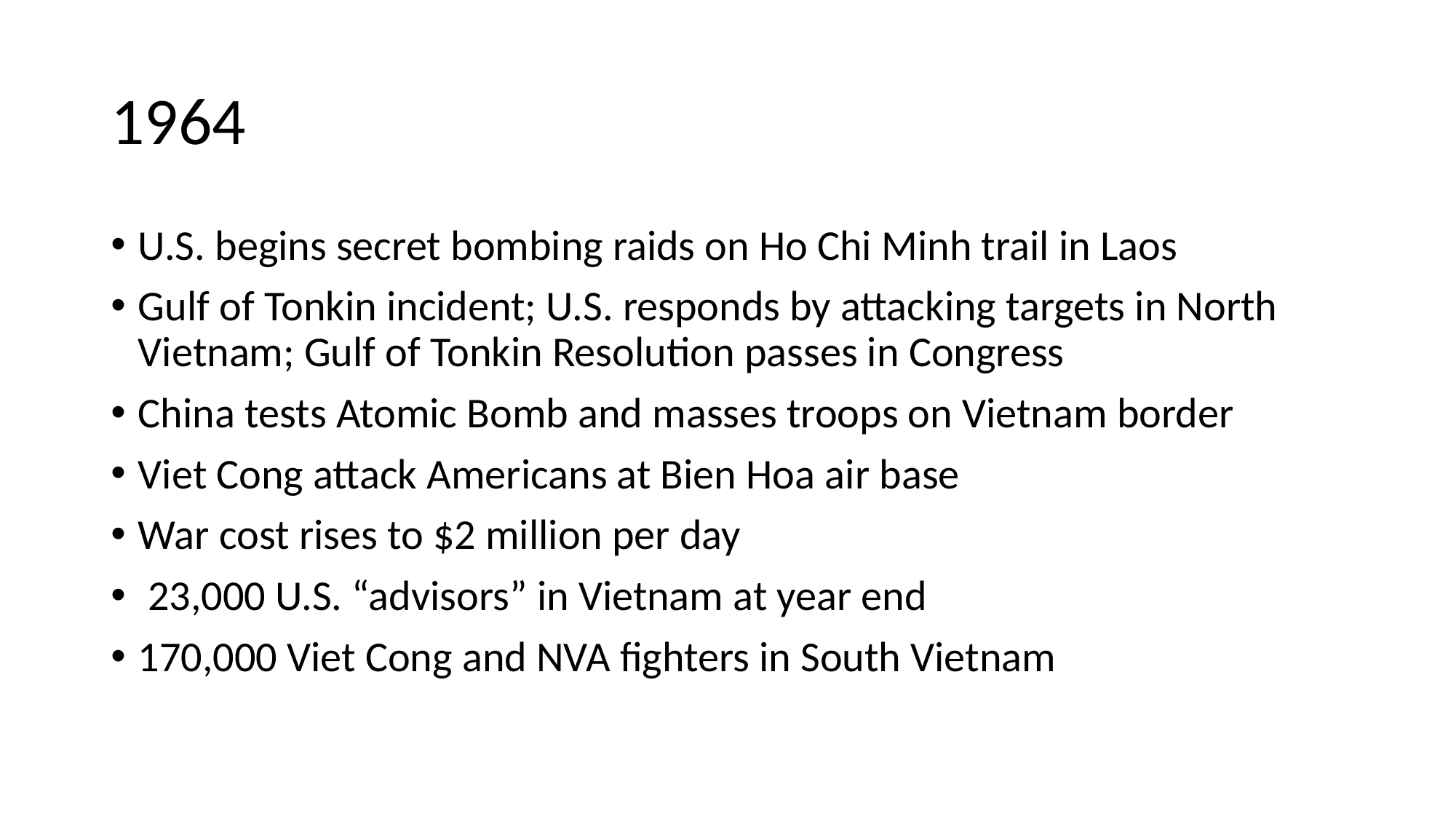

# 1964
U.S. begins secret bombing raids on Ho Chi Minh trail in Laos
Gulf of Tonkin incident; U.S. responds by attacking targets in North Vietnam; Gulf of Tonkin Resolution passes in Congress
China tests Atomic Bomb and masses troops on Vietnam border
Viet Cong attack Americans at Bien Hoa air base
War cost rises to $2 million per day
 23,000 U.S. “advisors” in Vietnam at year end
170,000 Viet Cong and NVA fighters in South Vietnam